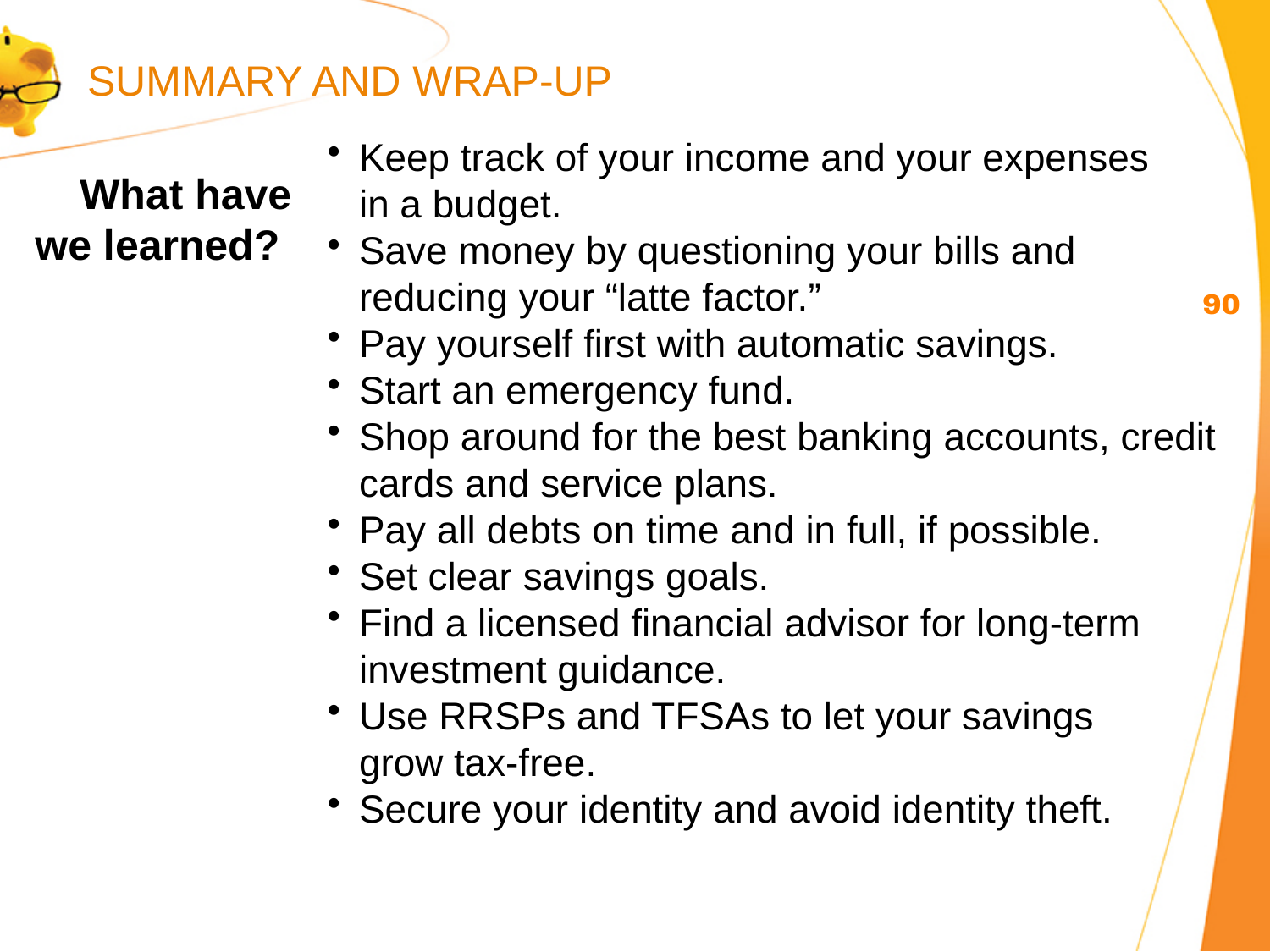

SUMMARY AND WRAP-UP
Keep track of your income and your expenses
in a budget.
Save money by questioning your bills and
reducing your “latte factor.”
Pay yourself first with automatic savings.
Start an emergency fund.
Shop around for the best banking accounts, credit cards and service plans.
Pay all debts on time and in full, if possible.
Set clear savings goals.
Find a licensed financial advisor for long-term
investment guidance.
Use RRSPs and TFSAs to let your savings
grow tax-free.
Secure your identity and avoid identity theft.
What have we learned?
90